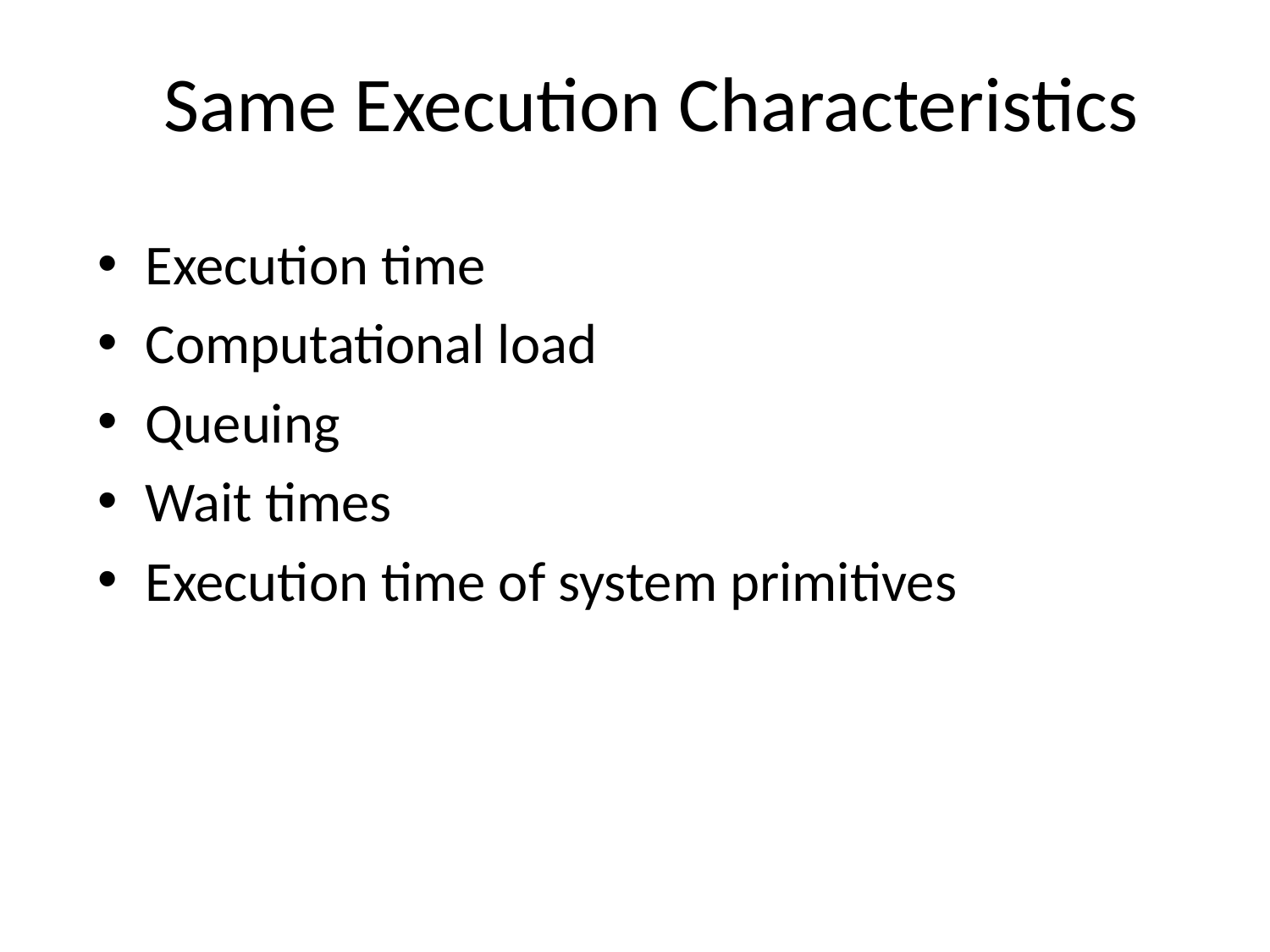

# Same Execution Characteristics
Execution time
Computational load
Queuing
Wait times
Execution time of system primitives